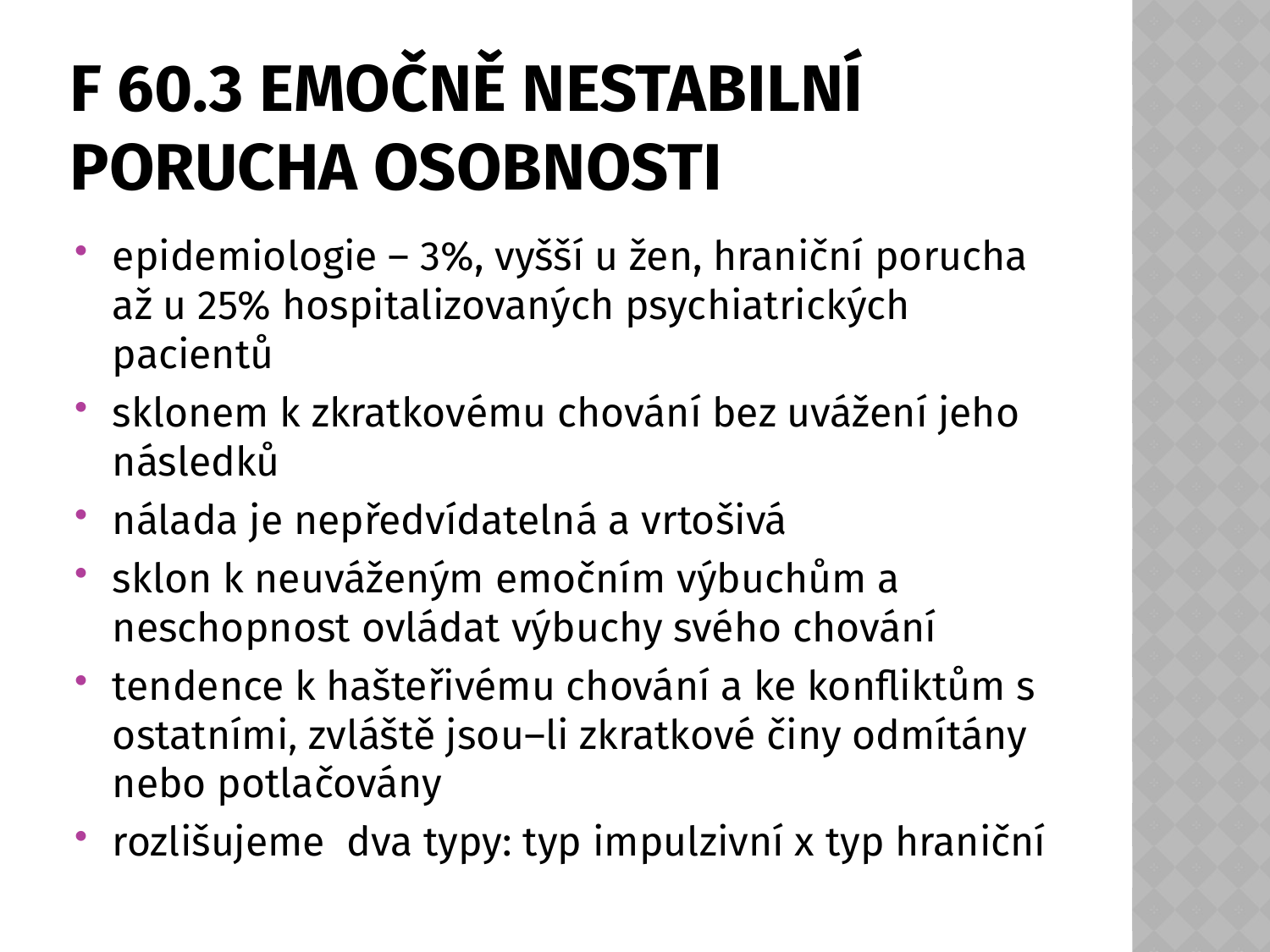

# F 60.3 Emočně nestabilní porucha osobnosti
epidemiologie – 3%, vyšší u žen, hraniční porucha až u 25% hospitalizovaných psychiatrických pacientů
sklonem k zkratkovému chování bez uvážení jeho následků
nálada je nepředvídatelná a vrtošivá
sklon k neuváženým emočním výbuchům a neschopnost ovládat výbuchy svého chování
tendence k hašteřivému chování a ke konfliktům s ostatními‚ zvláště jsou–li zkratkové činy odmítány nebo potlačovány
rozlišujeme  dva typy: typ impulzivní x typ hraniční